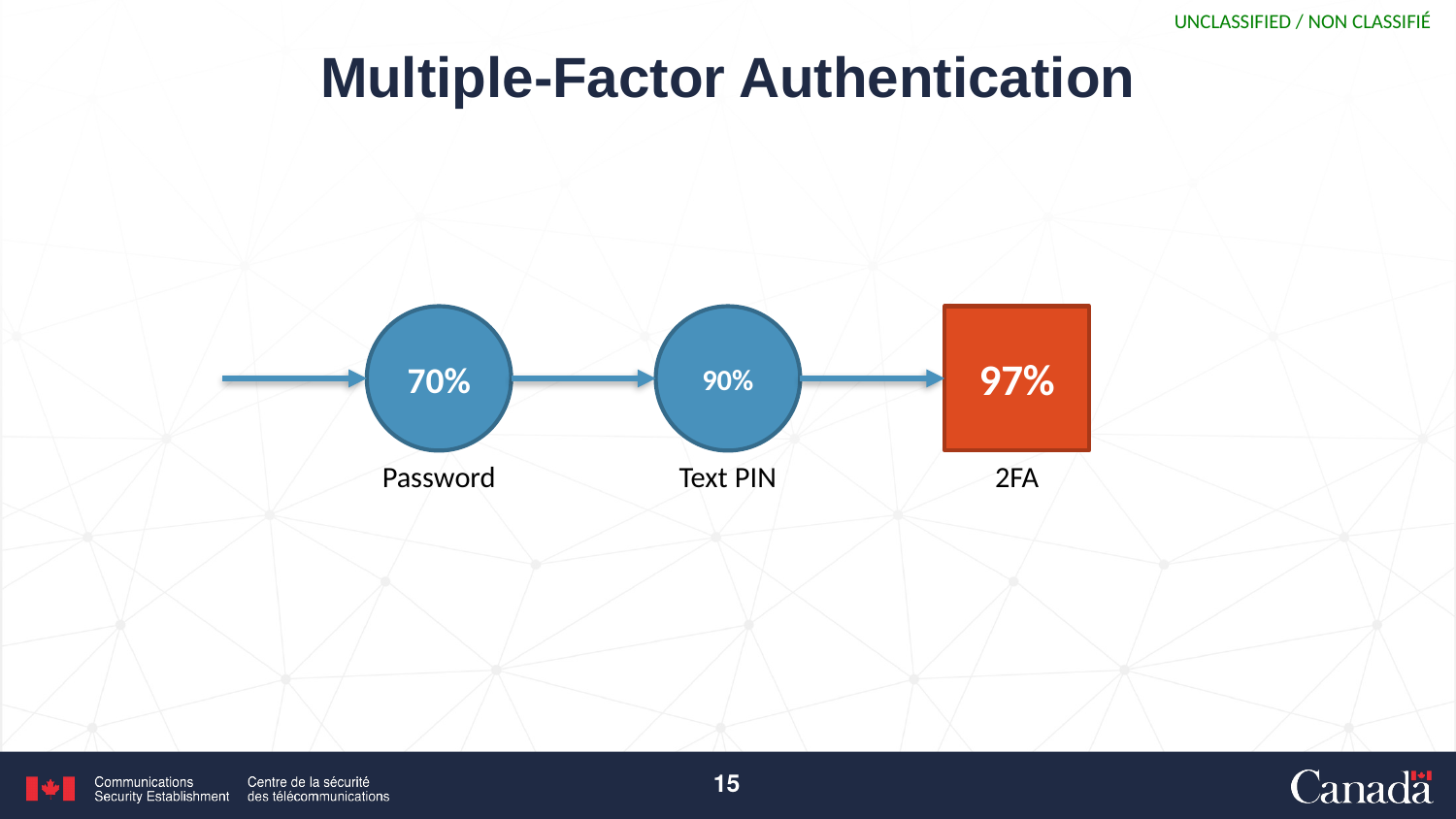

# Multiple-Factor Authentication
70%
90%
97%
Password
2FA
Text PIN